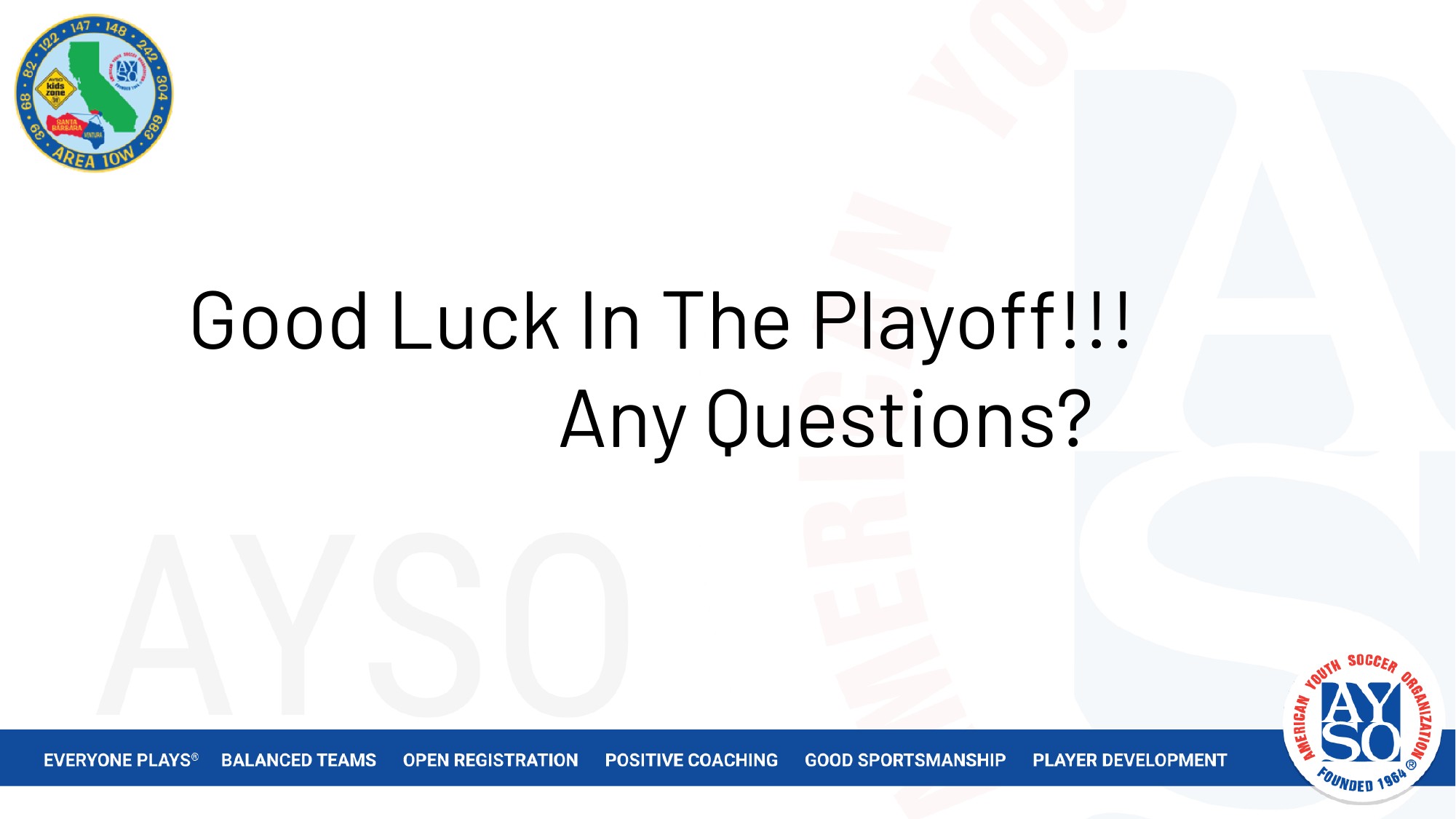

Good Luck In The Playoff!!!                     Any Questions?